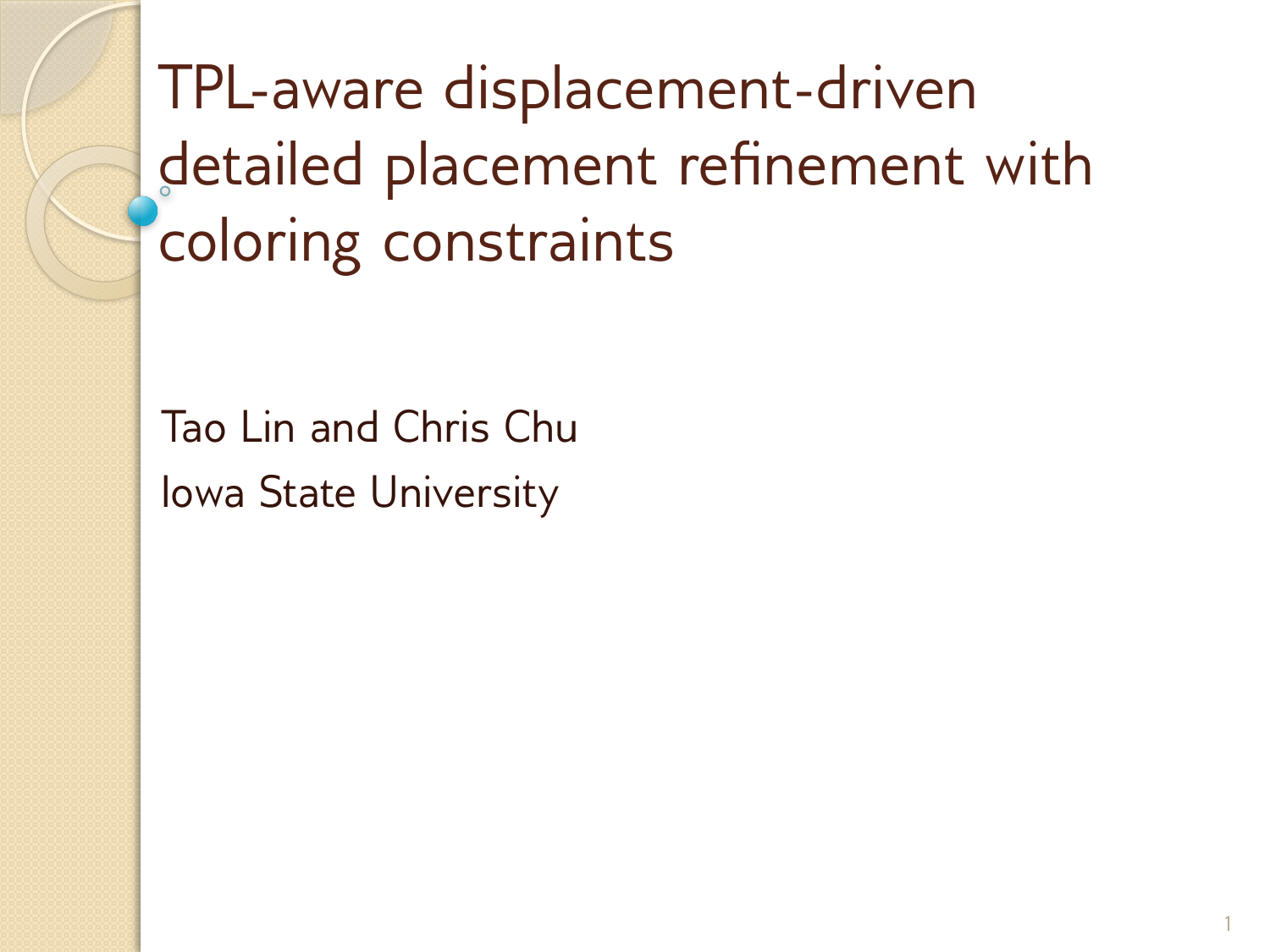

# TPL-aware displacement-driven detailed placement refinement with coloring constraints
Tao Lin and Chris Chu
Iowa State University
1